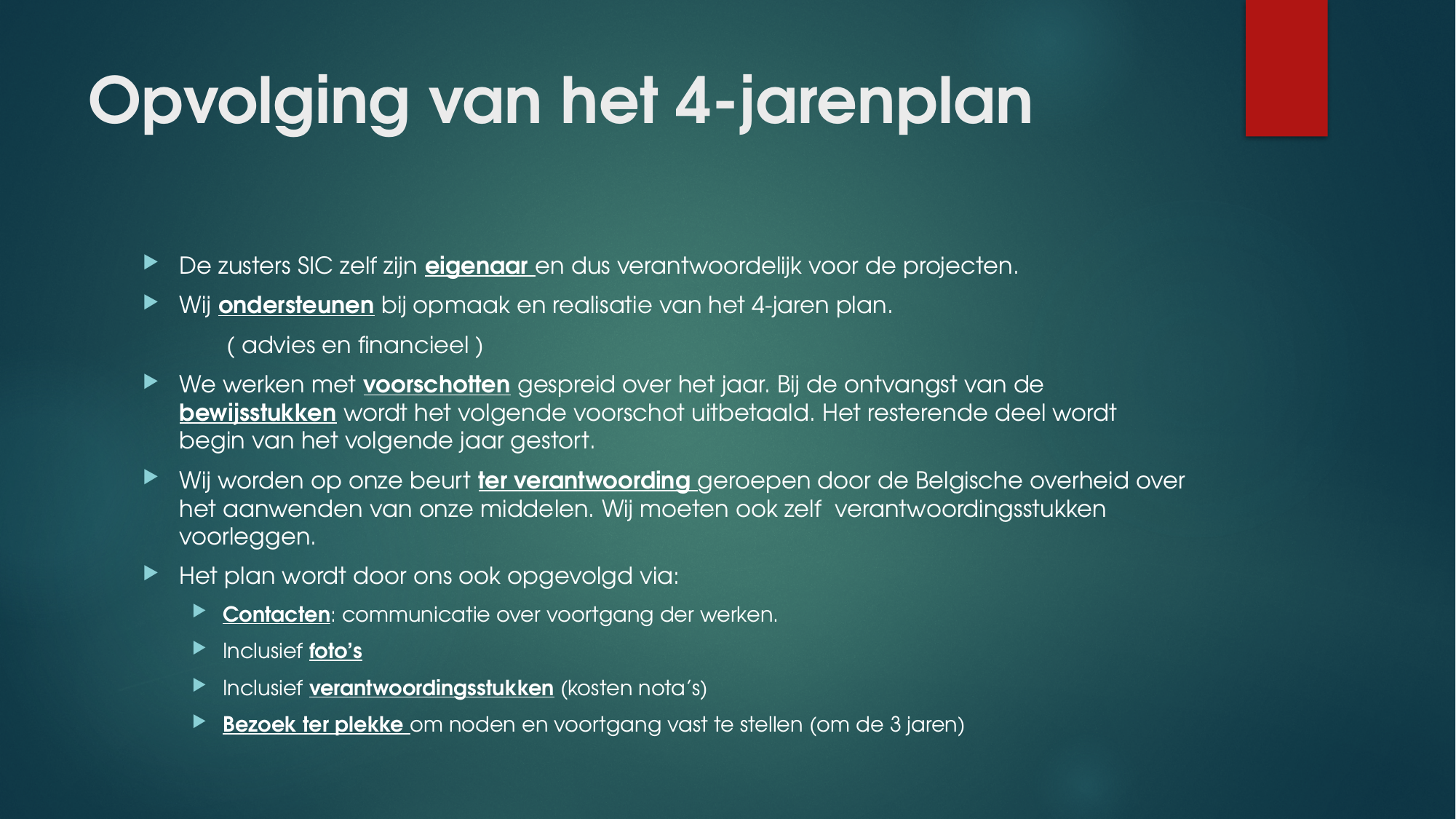

# Opvolging van het 4-jarenplan
De zusters SIC zelf zijn eigenaar en dus verantwoordelijk voor de projecten.
Wij ondersteunen bij opmaak en realisatie van het 4-jaren plan.
		( advies en financieel )
We werken met voorschotten gespreid over het jaar. Bij de ontvangst van de bewijsstukken wordt het volgende voorschot uitbetaald. Het resterende deel wordt begin van het volgende jaar gestort.
Wij worden op onze beurt ter verantwoording geroepen door de Belgische overheid over het aanwenden van onze middelen. Wij moeten ook zelf  verantwoordingsstukken voorleggen.
Het plan wordt door ons ook opgevolgd via:
Contacten: communicatie over voortgang der werken.
Inclusief foto’s
Inclusief verantwoordingsstukken (kosten nota’s)
Bezoek ter plekke om noden en voortgang vast te stellen (om de 3 jaren)